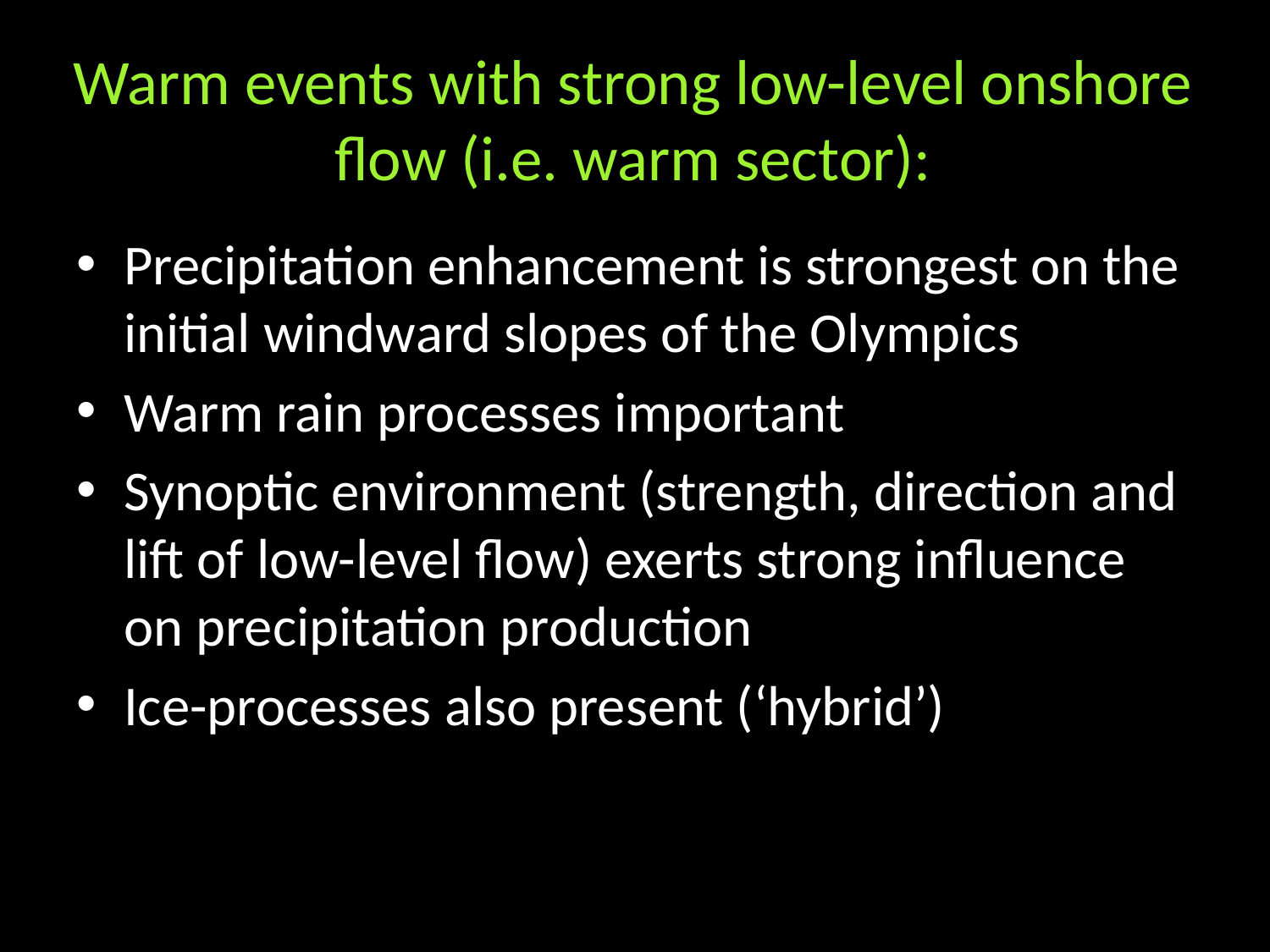

# Warm events with strong low-level onshore flow (i.e. warm sector):
Precipitation enhancement is strongest on the initial windward slopes of the Olympics
Warm rain processes important
Synoptic environment (strength, direction and lift of low-level flow) exerts strong influence on precipitation production
Ice-processes also present (‘hybrid’)